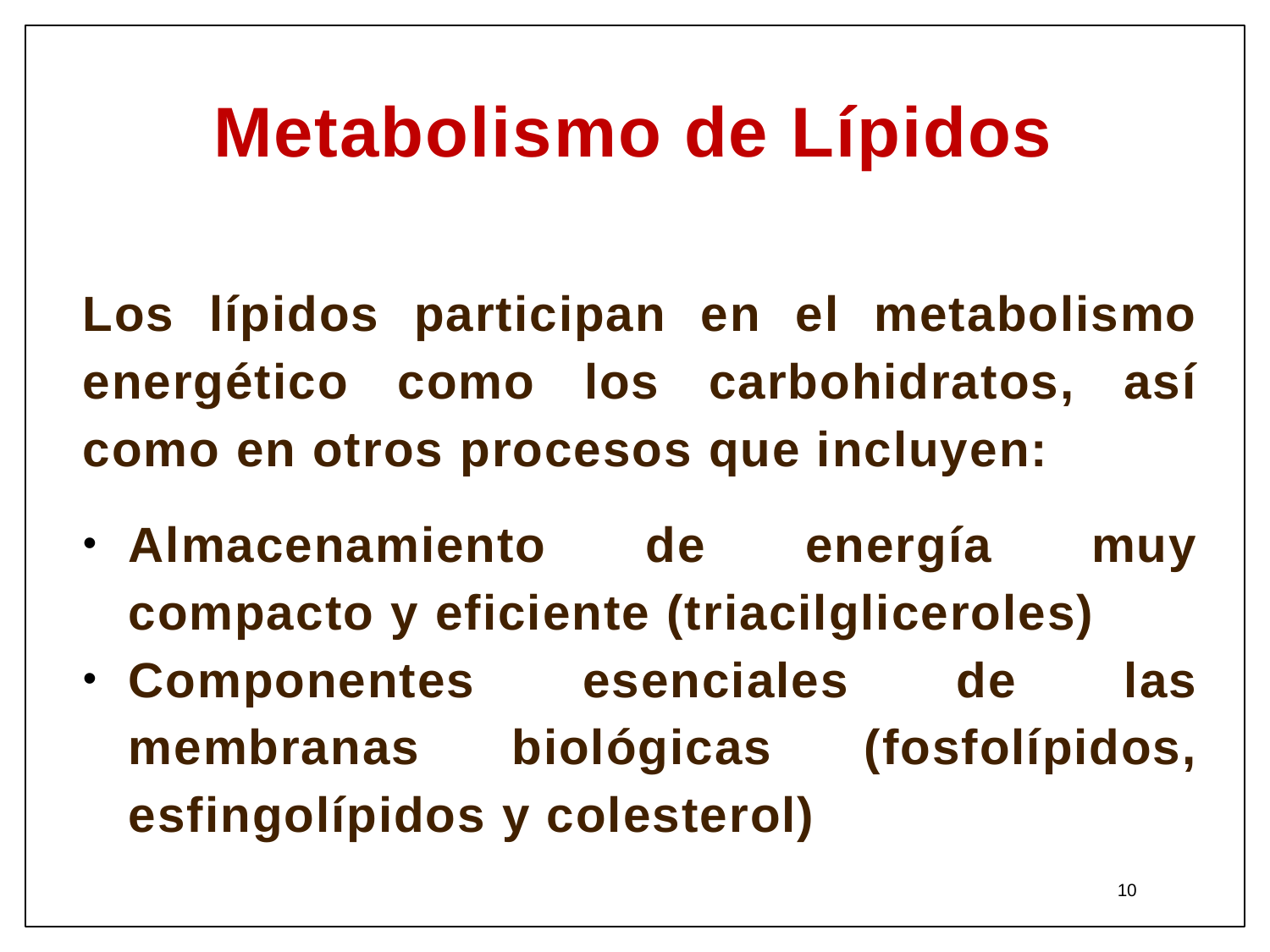

# Metabolismo de Lípidos
Los lípidos participan en el metabolismo energético como los carbohidratos, así como en otros procesos que incluyen:

Almacenamiento de energía muy compacto y eficiente (triacilgliceroles)
Componentes esenciales de las membranas biológicas (fosfolípidos, esfingolípidos y colesterol)

10